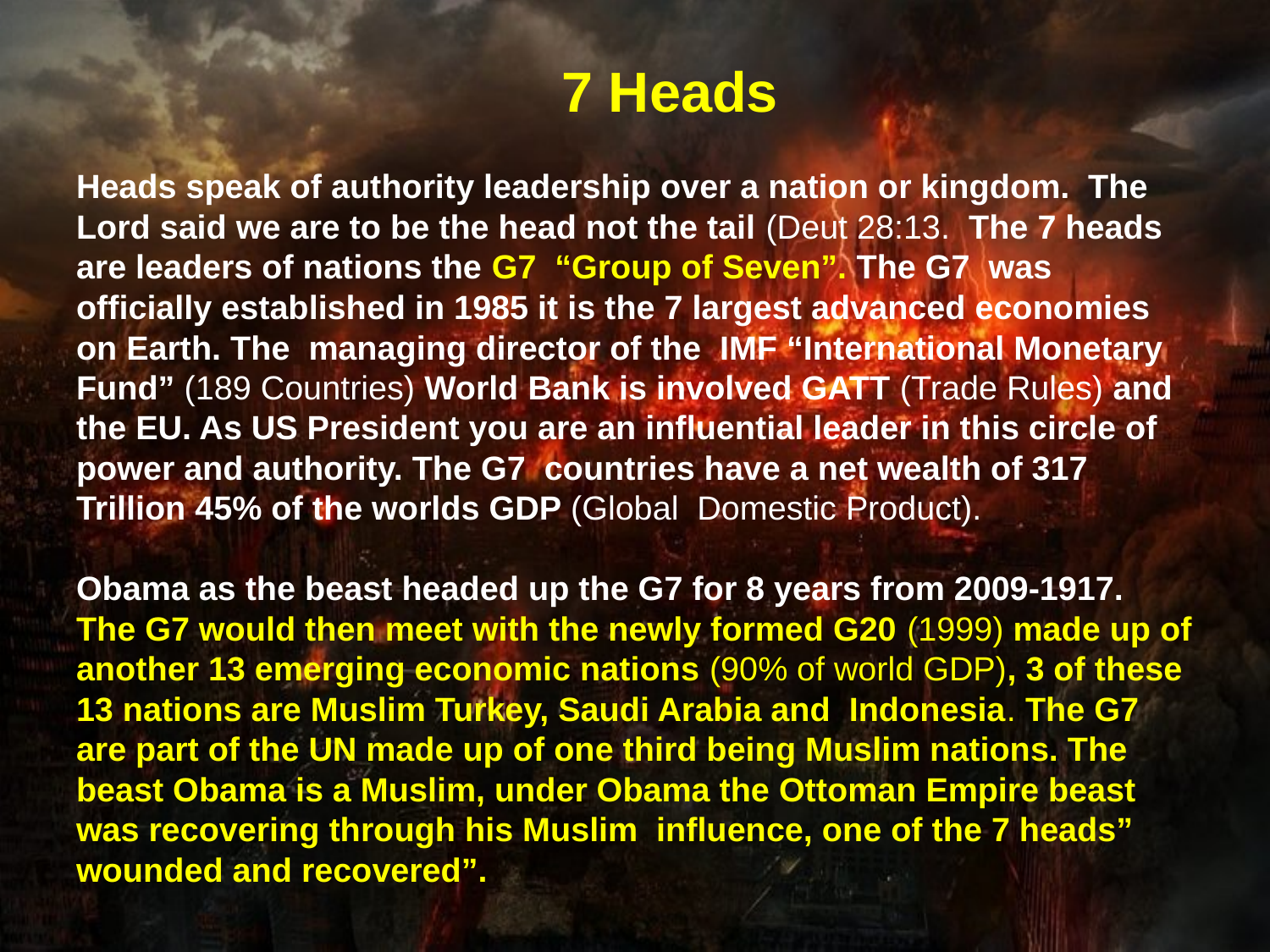

# 7 Heads Heads speak of authority leadership over a nation or kingdom.  The Lord said we are to be the head not the tail (Deut 28:13.  The 7 heads are leaders of nations the G7  “Group of Seven”. The G7  was officially established in 1985 it is the 7 largest advanced economies on Earth. The  managing director of the  IMF “International Monetary Fund” (189 Countries) World Bank is involved GATT (Trade Rules) and the EU. As US President you are an influential leader in this circle of power and authority. The G7  countries have a net wealth of 317 Trillion 45% of the worlds GDP (Global  Domestic Product). Obama as the beast headed up the G7 for 8 years from 2009-1917. The G7 would then meet with the newly formed G20 (1999) made up of another 13 emerging economic nations (90% of world GDP), 3 of these 13 nations are Muslim Turkey, Saudi Arabia and  Indonesia. The G7 are part of the UN made up of one third being Muslim nations. The beast Obama is a Muslim, under Obama the Ottoman Empire beast  was recovering through his Muslim  influence, one of the 7 heads” wounded and recovered”.